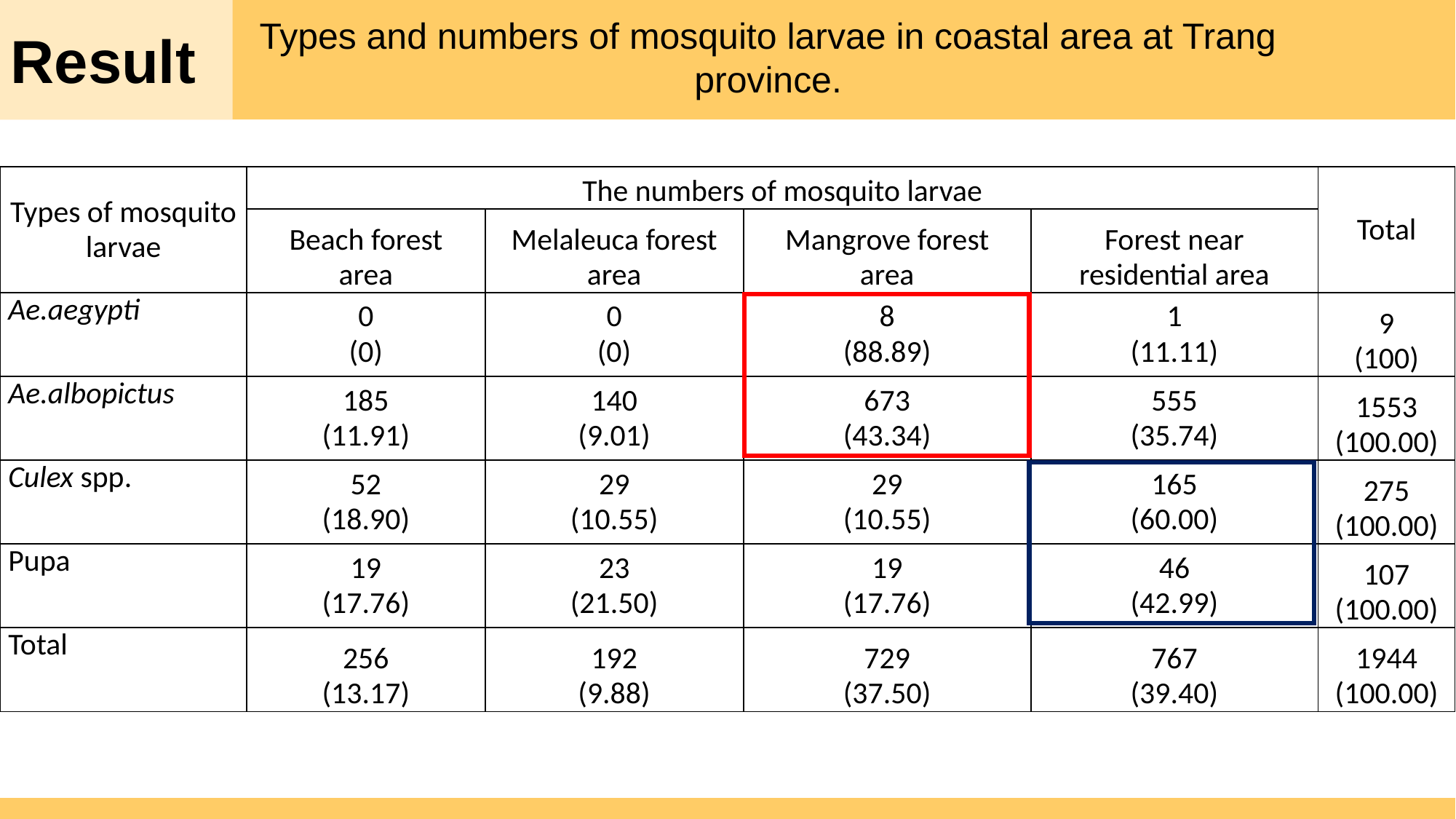

Types and numbers of mosquito larvae in coastal area at Trang province.
Result
| Types of mosquito larvae | The numbers of mosquito larvae |  |  |  | Total |
| --- | --- | --- | --- | --- | --- |
|  | Beach forest area | Melaleuca forest area | Mangrove forest area | Forest near residential area |  |
| Ae.aegypti | 0 (0) | 0 (0) | 8 (88.89) | 1 (11.11) | 9 (100) |
| Ae.albopictus | 185 (11.91) | 140 (9.01) | 673 (43.34) | 555 (35.74) | 1553 (100.00) |
| Culex spp. | 52 (18.90) | 29 (10.55) | 29 (10.55) | 165 (60.00) | 275 (100.00) |
| Pupa | 19 (17.76) | 23 (21.50) | 19 (17.76) | 46 (42.99) | 107 (100.00) |
| Total | 256 (13.17) | 192 (9.88) | 729 (37.50) | 767 (39.40) | 1944 (100.00) |